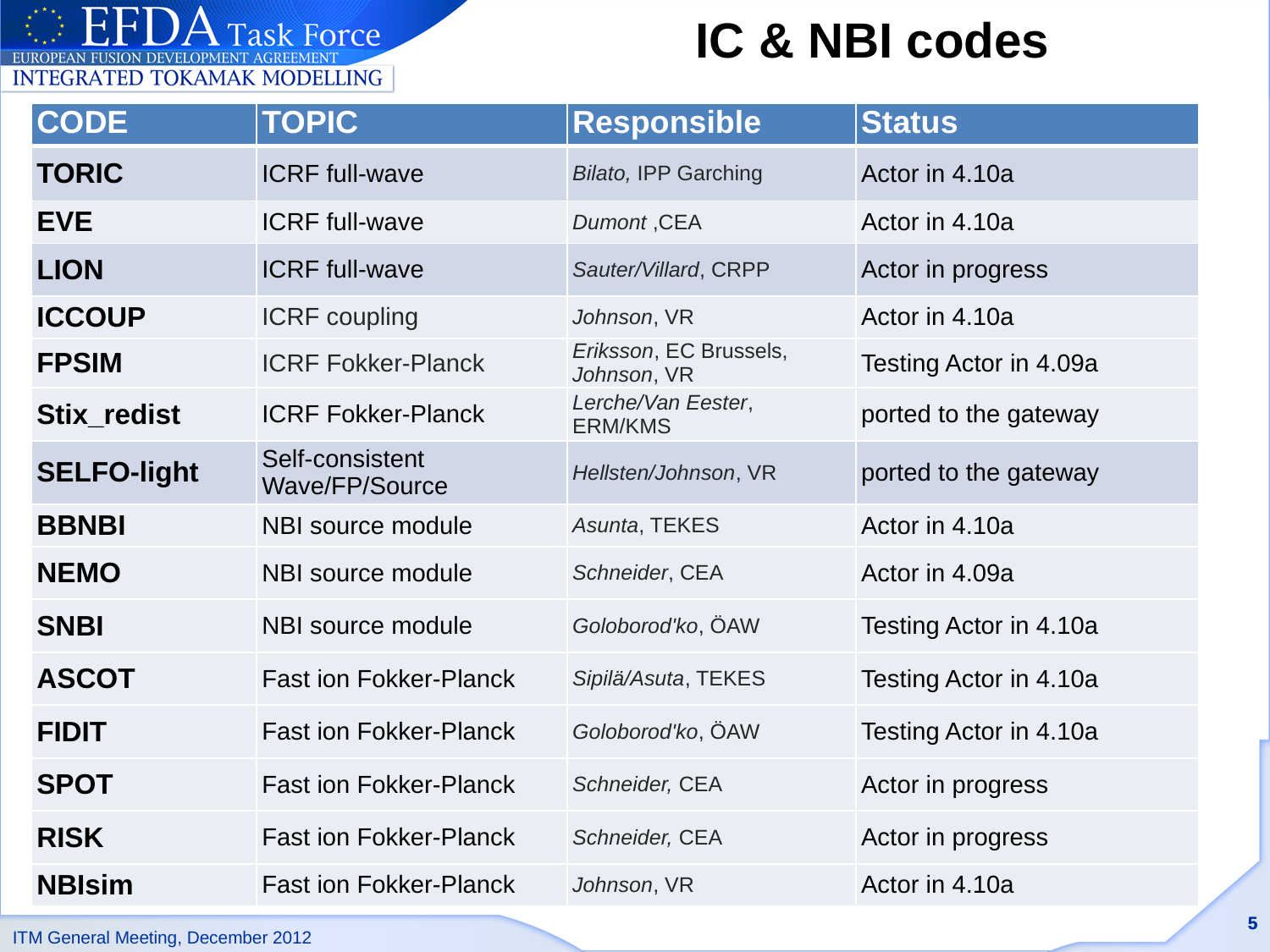

IC & NBI codes
| CODE | TOPIC | Responsible | Status |
| --- | --- | --- | --- |
| TORIC | ICRF full-wave | Bilato, IPP Garching | Actor in 4.10a |
| EVE | ICRF full-wave | Dumont ,CEA | Actor in 4.10a |
| LION | ICRF full-wave | Sauter/Villard, CRPP | Actor in progress |
| ICCOUP | ICRF coupling | Johnson, VR | Actor in 4.10a |
| FPSIM | ICRF Fokker-Planck | Eriksson, EC Brussels, Johnson, VR | Testing Actor in 4.09a |
| Stix\_redist | ICRF Fokker-Planck | Lerche/Van Eester, ERM/KMS | ported to the gateway |
| SELFO-light | Self-consistent Wave/FP/Source | Hellsten/Johnson, VR | ported to the gateway |
| BBNBI | NBI source module | Asunta, TEKES | Actor in 4.10a |
| NEMO | NBI source module | Schneider, CEA | Actor in 4.09a |
| SNBI | NBI source module | Goloborod'ko, ÖAW | Testing Actor in 4.10a |
| ASCOT | Fast ion Fokker-Planck | Sipilä/Asuta, TEKES | Testing Actor in 4.10a |
| FIDIT | Fast ion Fokker-Planck | Goloborod'ko, ÖAW | Testing Actor in 4.10a |
| SPOT | Fast ion Fokker-Planck | Schneider, CEA | Actor in progress |
| RISK | Fast ion Fokker-Planck | Schneider, CEA | Actor in progress |
| NBIsim | Fast ion Fokker-Planck | Johnson, VR | Actor in 4.10a |
5